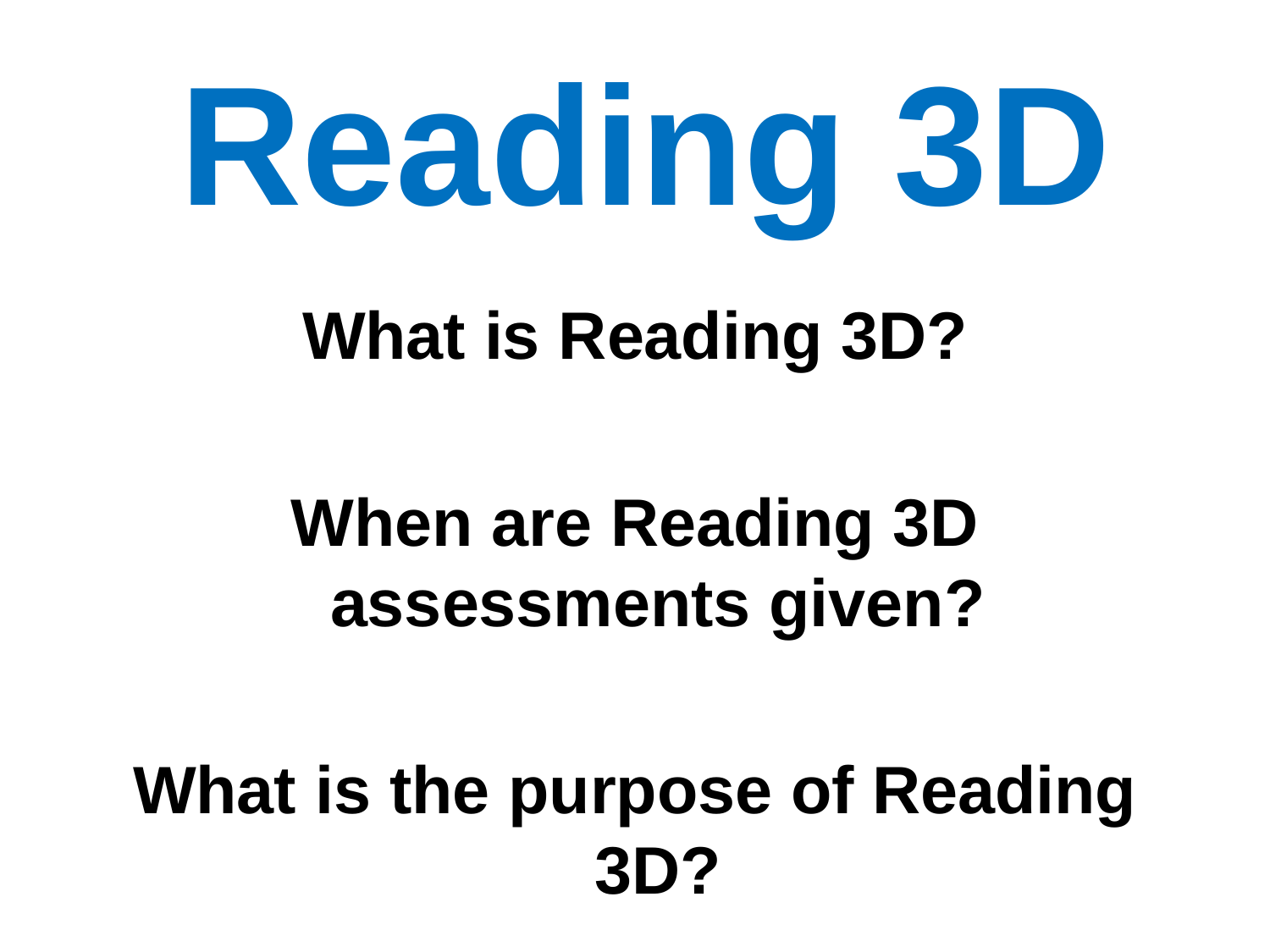

# Reading 3D
What is Reading 3D?

When are Reading 3D assessments given?

What is the purpose of Reading 3D?